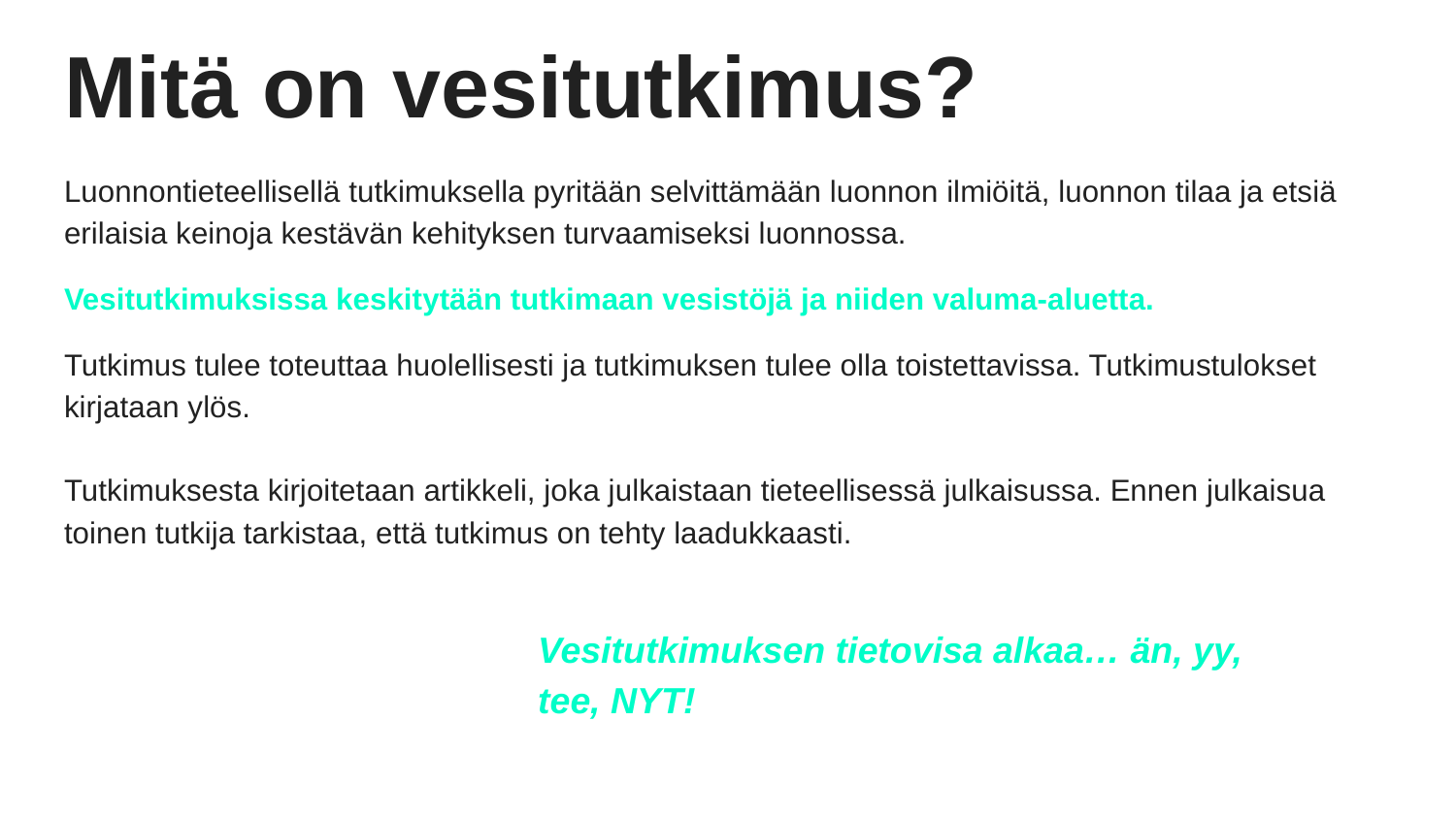

# Mitä on vesitutkimus?
Luonnontieteellisellä tutkimuksella pyritään selvittämään luonnon ilmiöitä, luonnon tilaa ja etsiä erilaisia keinoja kestävän kehityksen turvaamiseksi luonnossa.
Vesitutkimuksissa keskitytään tutkimaan vesistöjä ja niiden valuma-aluetta.
Tutkimus tulee toteuttaa huolellisesti ja tutkimuksen tulee olla toistettavissa. Tutkimustulokset kirjataan ylös.
Tutkimuksesta kirjoitetaan artikkeli, joka julkaistaan tieteellisessä julkaisussa. Ennen julkaisua toinen tutkija tarkistaa, että tutkimus on tehty laadukkaasti.
Vesitutkimuksen tietovisa alkaa… än, yy, tee, NYT!